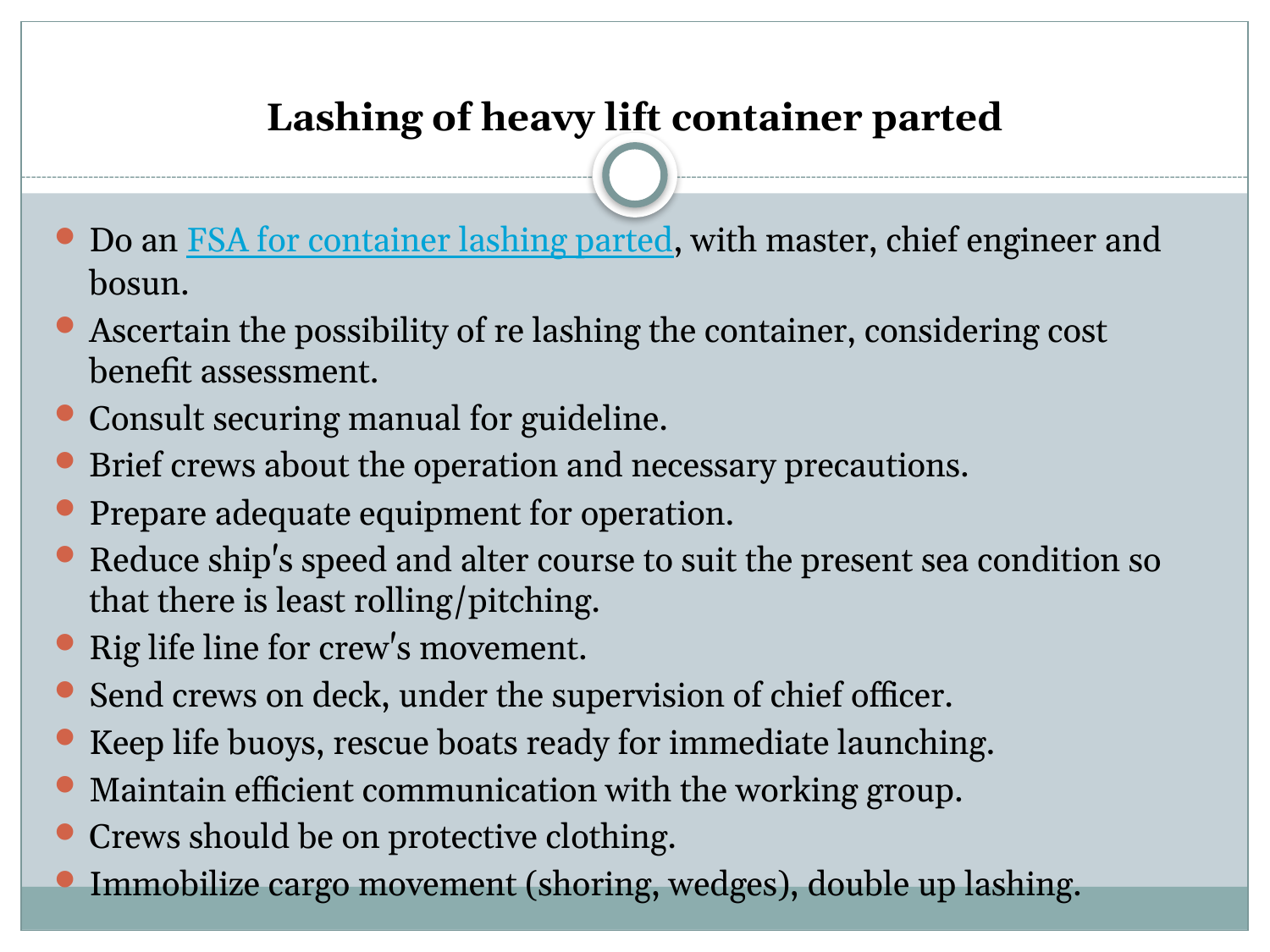

# Lashing of heavy lift container parted
Do an FSA for container lashing parted, with master, chief engineer and bosun.
Ascertain the possibility of re lashing the container, considering cost benefit assessment.
Consult securing manual for guideline.
Brief crews about the operation and necessary precautions.
Prepare adequate equipment for operation.
Reduce ship's speed and alter course to suit the present sea condition so that there is least rolling/pitching.
Rig life line for crew's movement.
Send crews on deck, under the supervision of chief officer.
Keep life buoys, rescue boats ready for immediate launching.
Maintain efficient communication with the working group.
Crews should be on protective clothing.
Immobilize cargo movement (shoring, wedges), double up lashing.